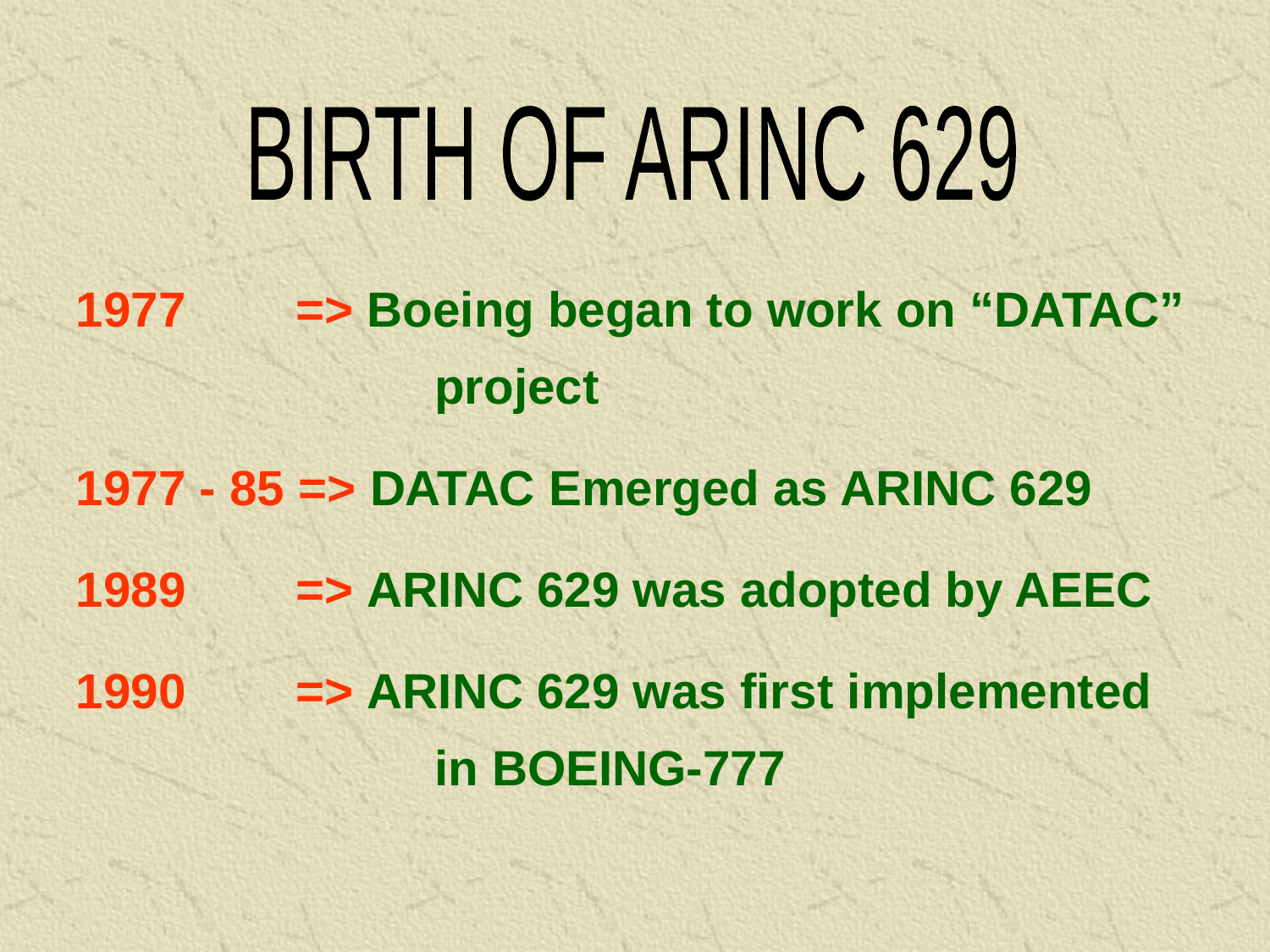

BIRTH OF ARINC 629
1977        => Boeing began to work on “DATAC” 		   project
1977 - 85 => DATAC Emerged as ARINC 629
1989        => ARINC 629 was adopted by AEEC
1990        => ARINC 629 was first implemented 		   in BOEING-777